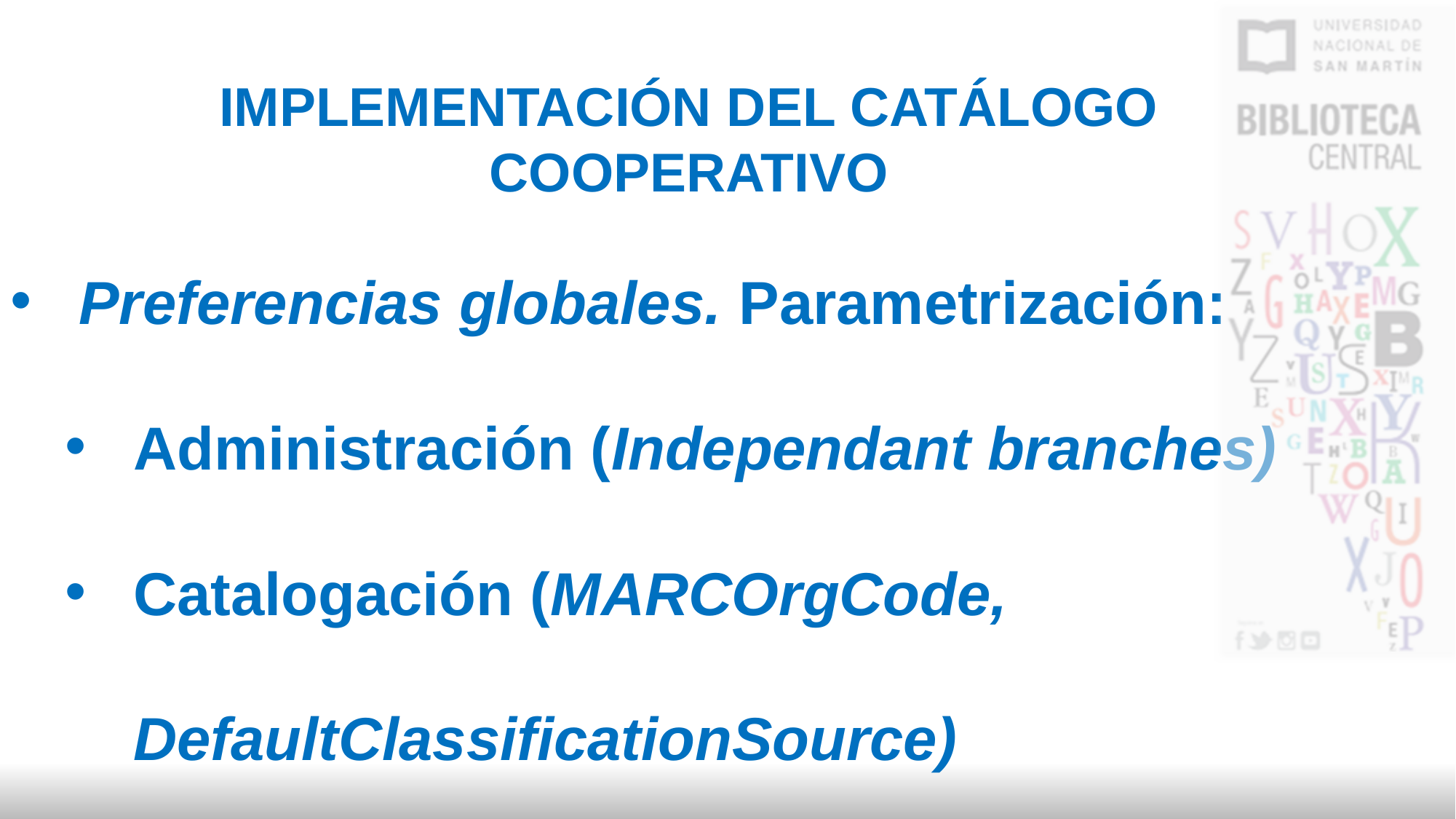

IMPLEMENTACIÓN DEL CATÁLOGO COOPERATIVO
Preferencias globales. Parametrización:
Administración (Independant branches)
Catalogación (MARCOrgCode, DefaultClassificationSource)
OPAC (SearchMyLibraryFirst, SingleBranchMode)